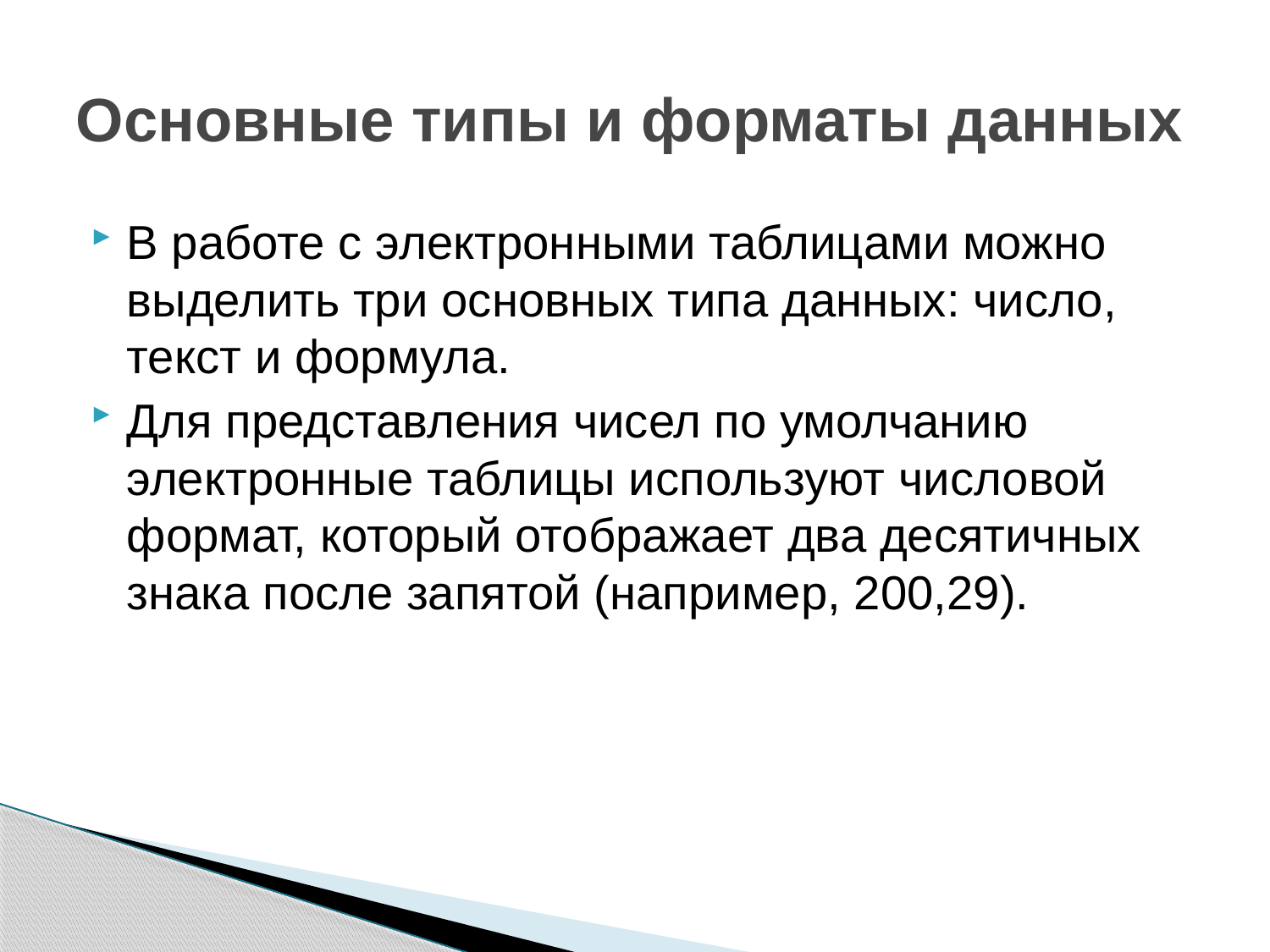

# Основные типы и форматы данных
В работе с электронными таблицами можно выделить три основных типа данных: число, текст и формула.
Для представления чисел по умолчанию электронные таблицы используют числовой формат, который отображает два десятичных знака после запятой (например, 200,29).